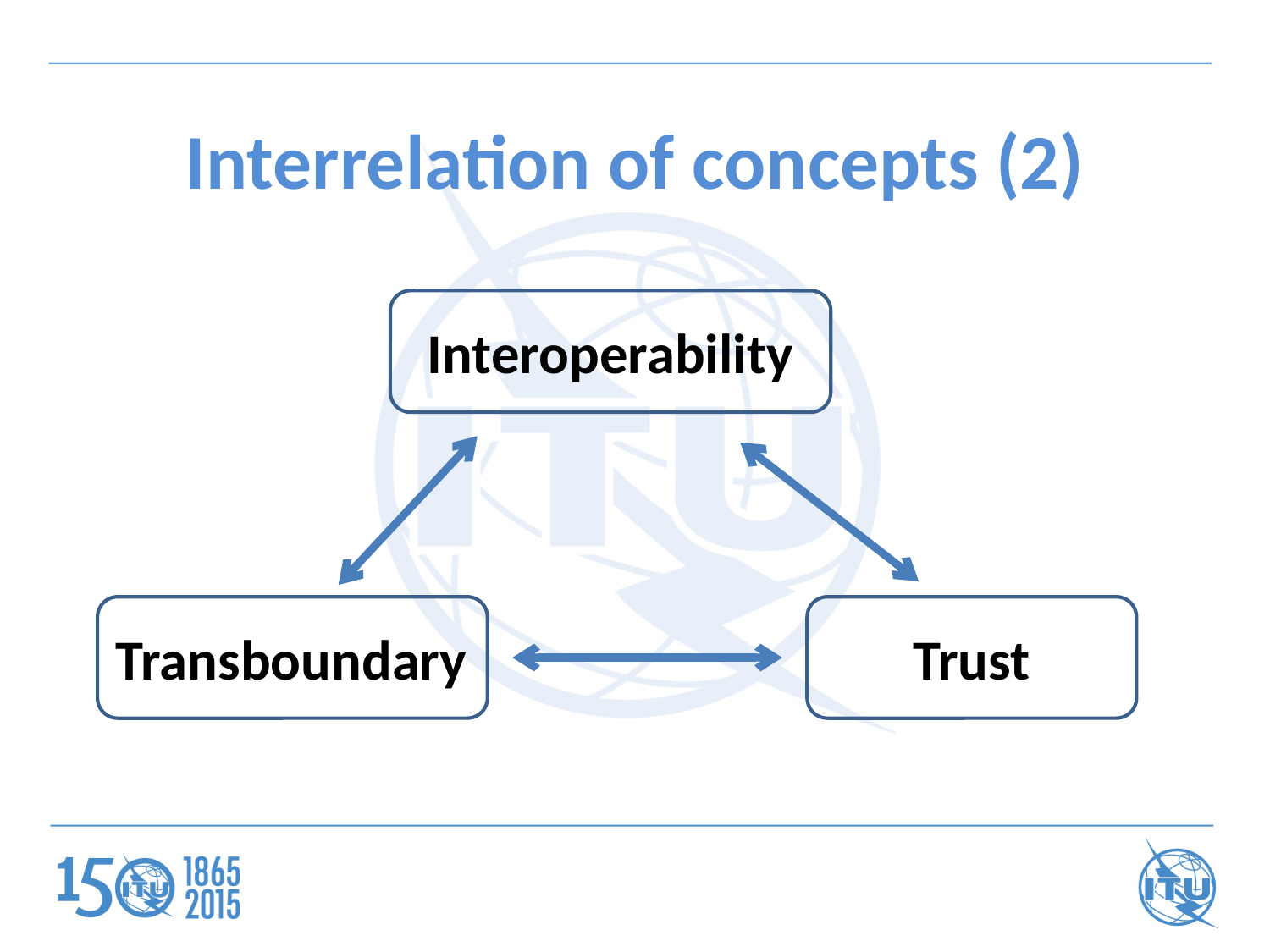

# Interrelation of concepts (2)
Interoperability
Transboundary
Trust